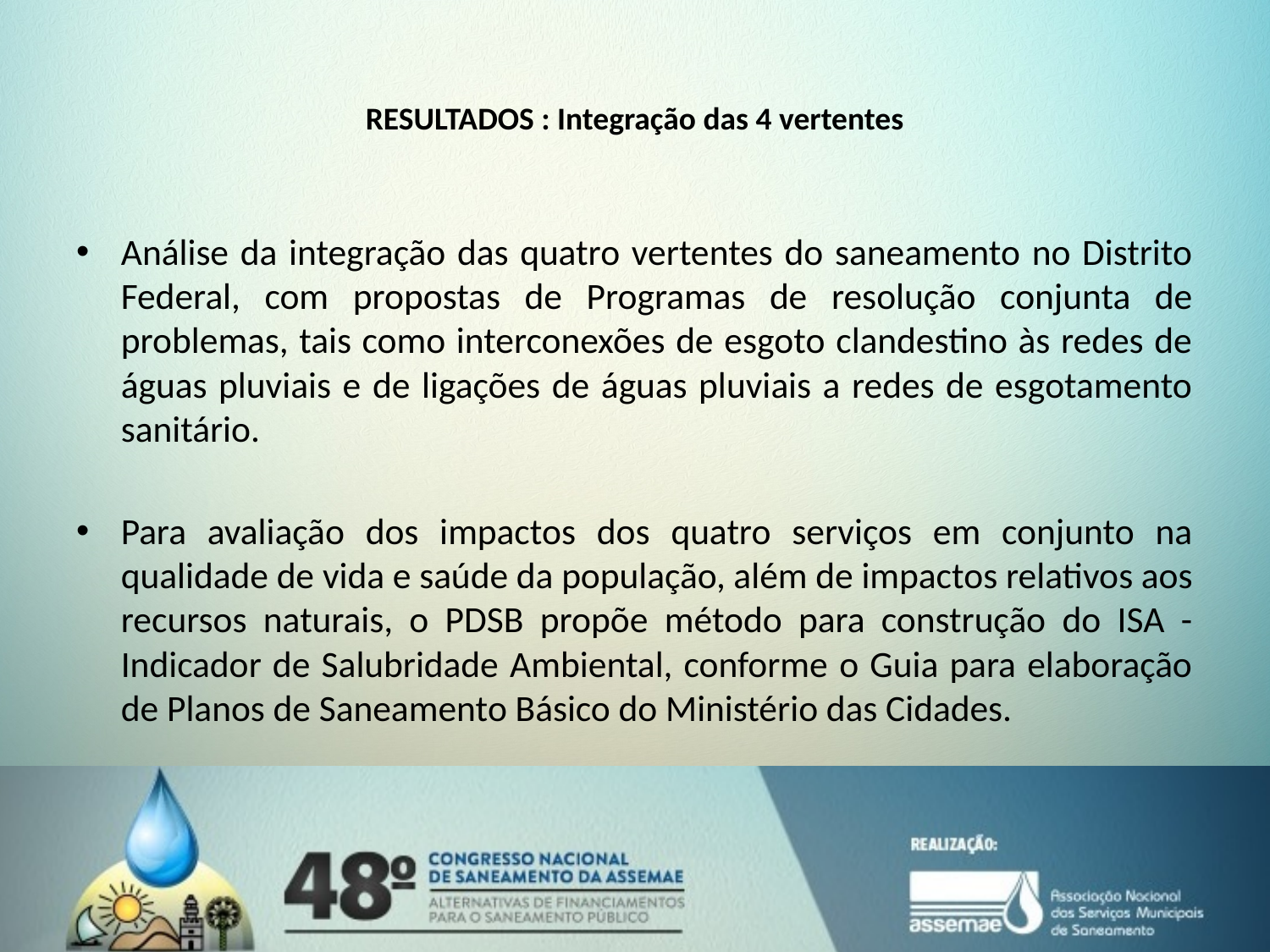

# RESULTADOS : Integração das 4 vertentes
Análise da integração das quatro vertentes do saneamento no Distrito Federal, com propostas de Programas de resolução conjunta de problemas, tais como interconexões de esgoto clandestino às redes de águas pluviais e de ligações de águas pluviais a redes de esgotamento sanitário.

Para avaliação dos impactos dos quatro serviços em conjunto na qualidade de vida e saúde da população, além de impactos relativos aos recursos naturais, o PDSB propõe método para construção do ISA - Indicador de Salubridade Ambiental, conforme o Guia para elaboração de Planos de Saneamento Básico do Ministério das Cidades.